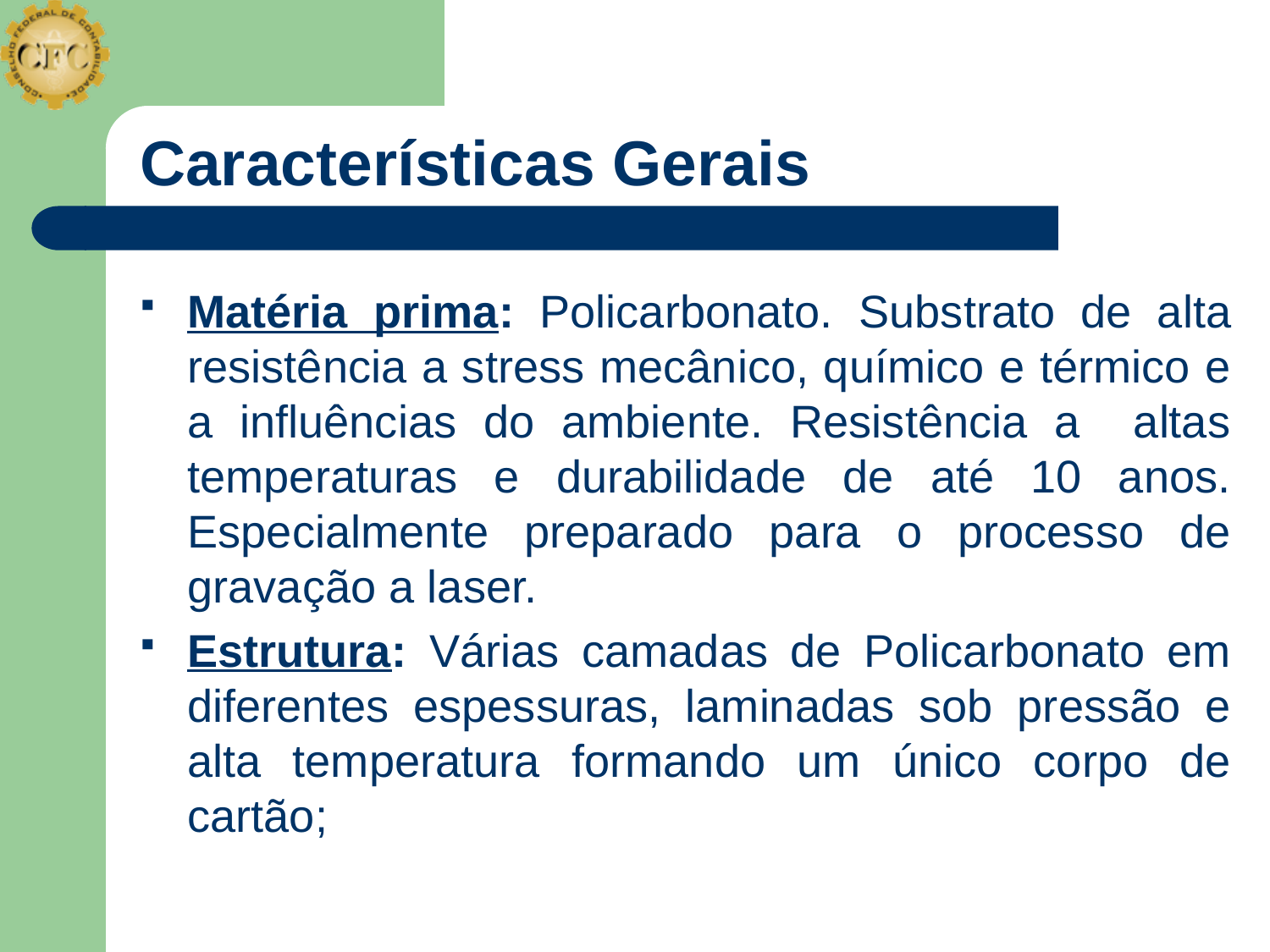

# Características Gerais
Matéria prima: Policarbonato. Substrato de alta resistência a stress mecânico, químico e térmico e a influências do ambiente. Resistência a  altas temperaturas e durabilidade de até 10 anos. Especialmente preparado para o processo de gravação a laser.
Estrutura: Várias camadas de Policarbonato em diferentes espessuras, laminadas sob pressão e alta temperatura formando um único corpo de cartão;